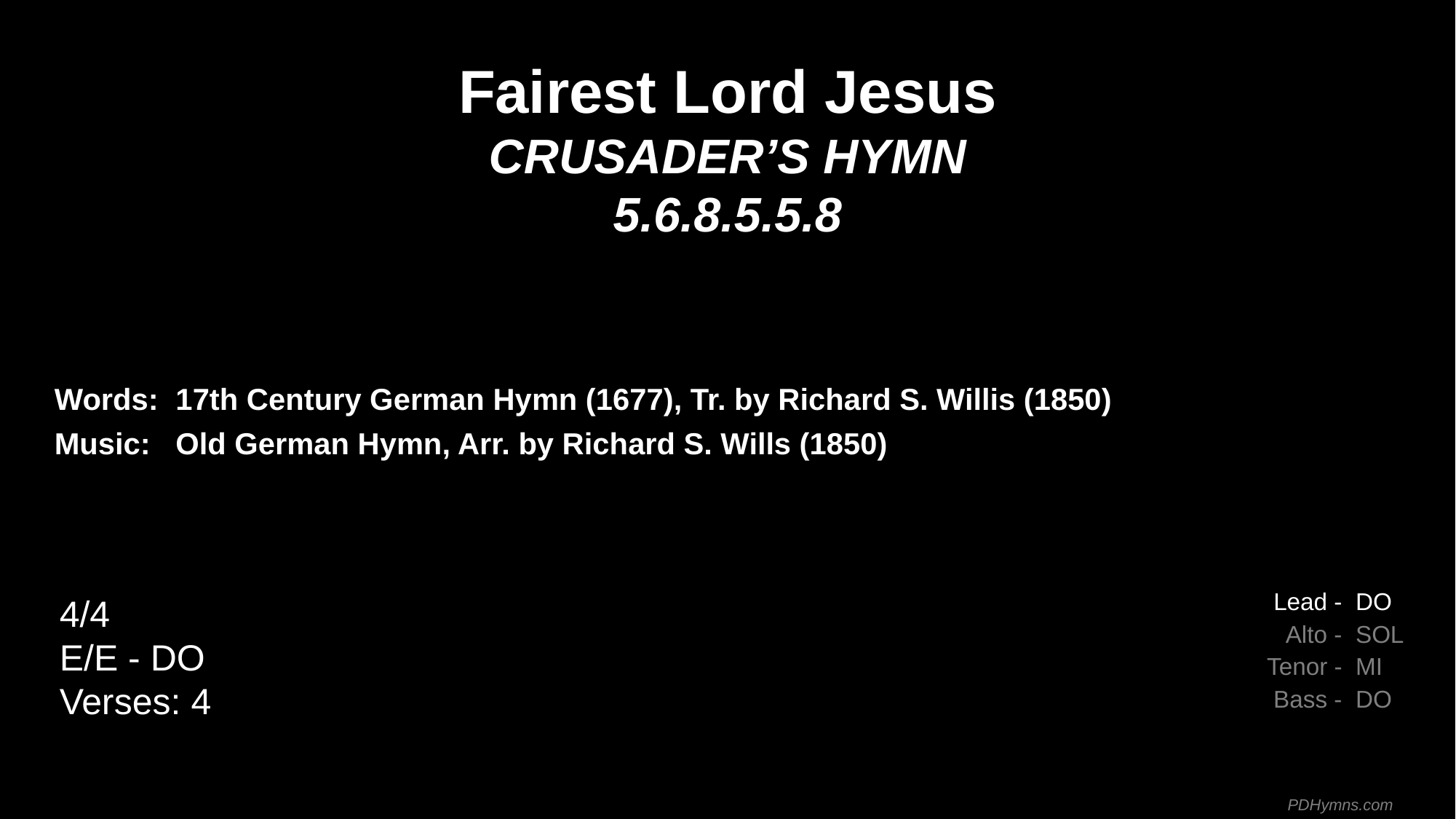

Fairest Lord Jesus
CRUSADER’S HYMN
5.6.8.5.5.8

| Words: | 17th Century German Hymn (1677), Tr. by Richard S. Willis (1850) |
| --- | --- |
| Music: | Old German Hymn, Arr. by Richard S. Wills (1850) |
|  |  |
|  |  |
4/4
E/E - DO
Verses: 4
| Lead - | DO |
| --- | --- |
| Alto - | SOL |
| Tenor - | MI |
| Bass - | DO |
PDHymns.com